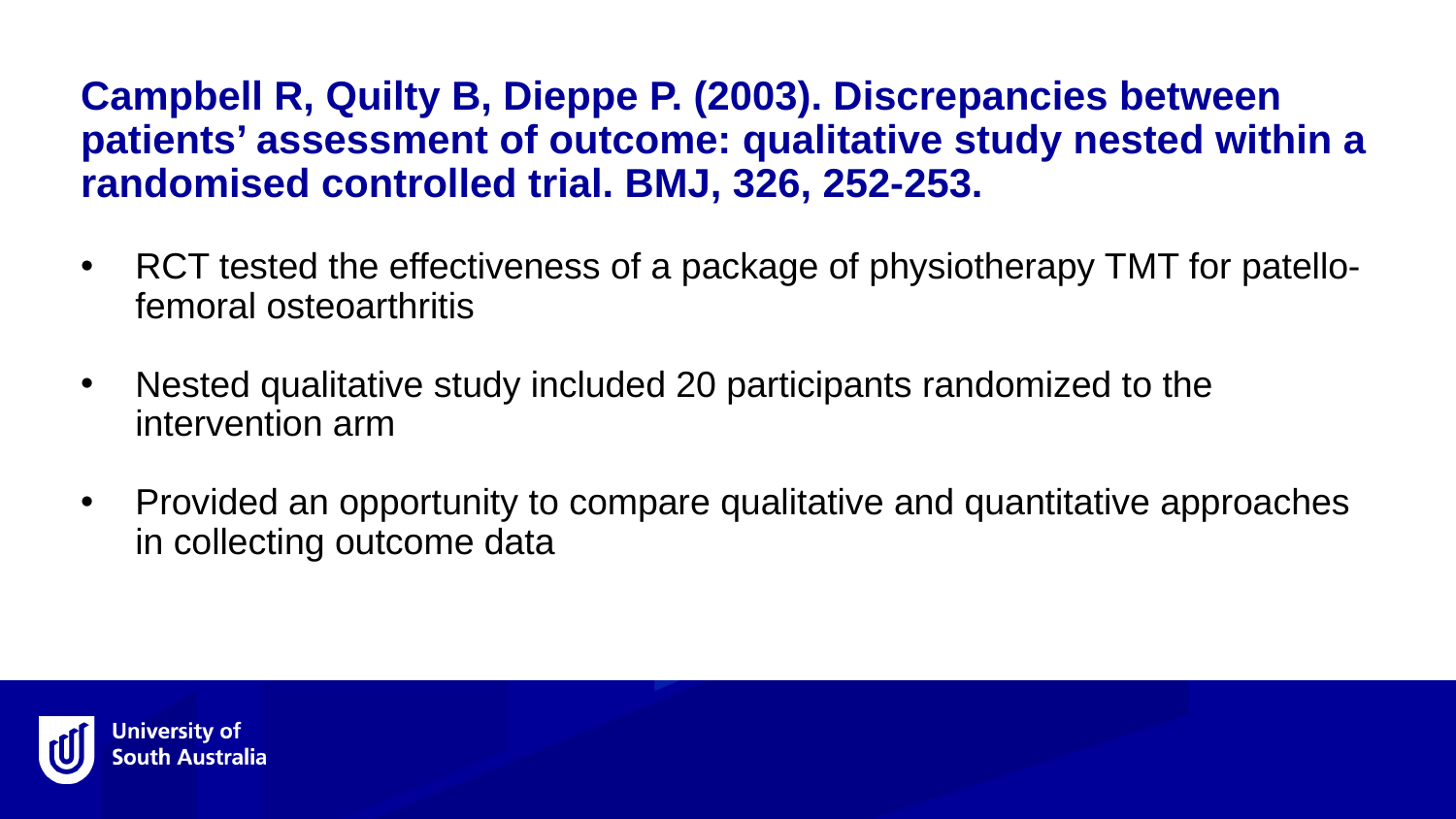

Campbell R, Quilty B, Dieppe P. (2003). Discrepancies between patients’ assessment of outcome: qualitative study nested within a randomised controlled trial. BMJ, 326, 252-253.

RCT tested the effectiveness of a package of physiotherapy TMT for patello-femoral osteoarthritis

Nested qualitative study included 20 participants randomized to the intervention arm

Provided an opportunity to compare qualitative and quantitative approaches in collecting outcome data